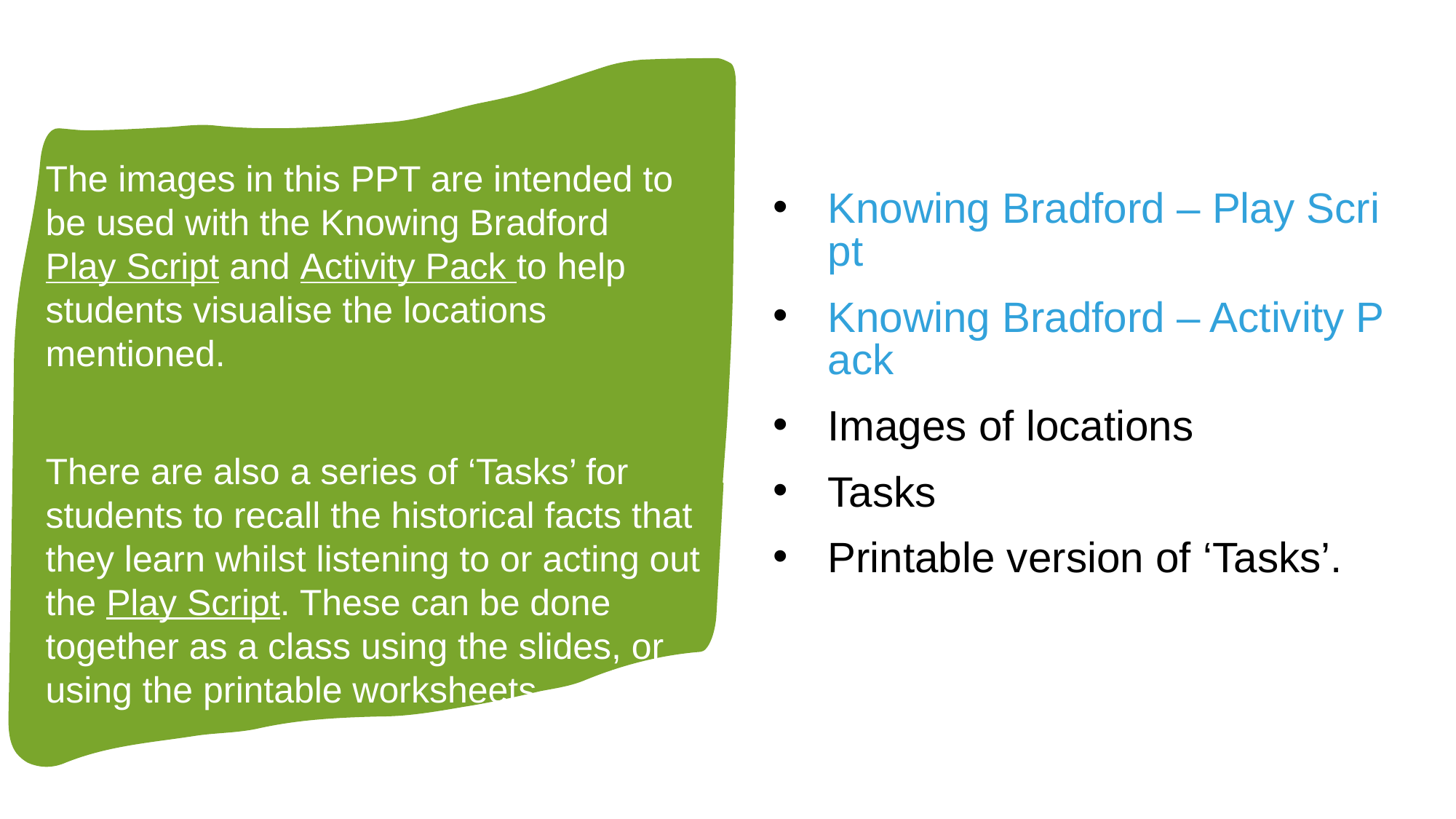

# How to use this PPT

The images in this PPT are intended to be used with the Knowing Bradford Play Script and Activity Pack to help students visualise the locations mentioned.

There are also a series of ‘Tasks’ for students to recall the historical facts that they learn whilst listening to or acting out the Play Script. These can be done together as a class using the slides, or using the printable worksheets.

Knowing Bradford – Play Script
Knowing Bradford – Activity Pack
Images of locations
Tasks
Printable version of ‘Tasks’.